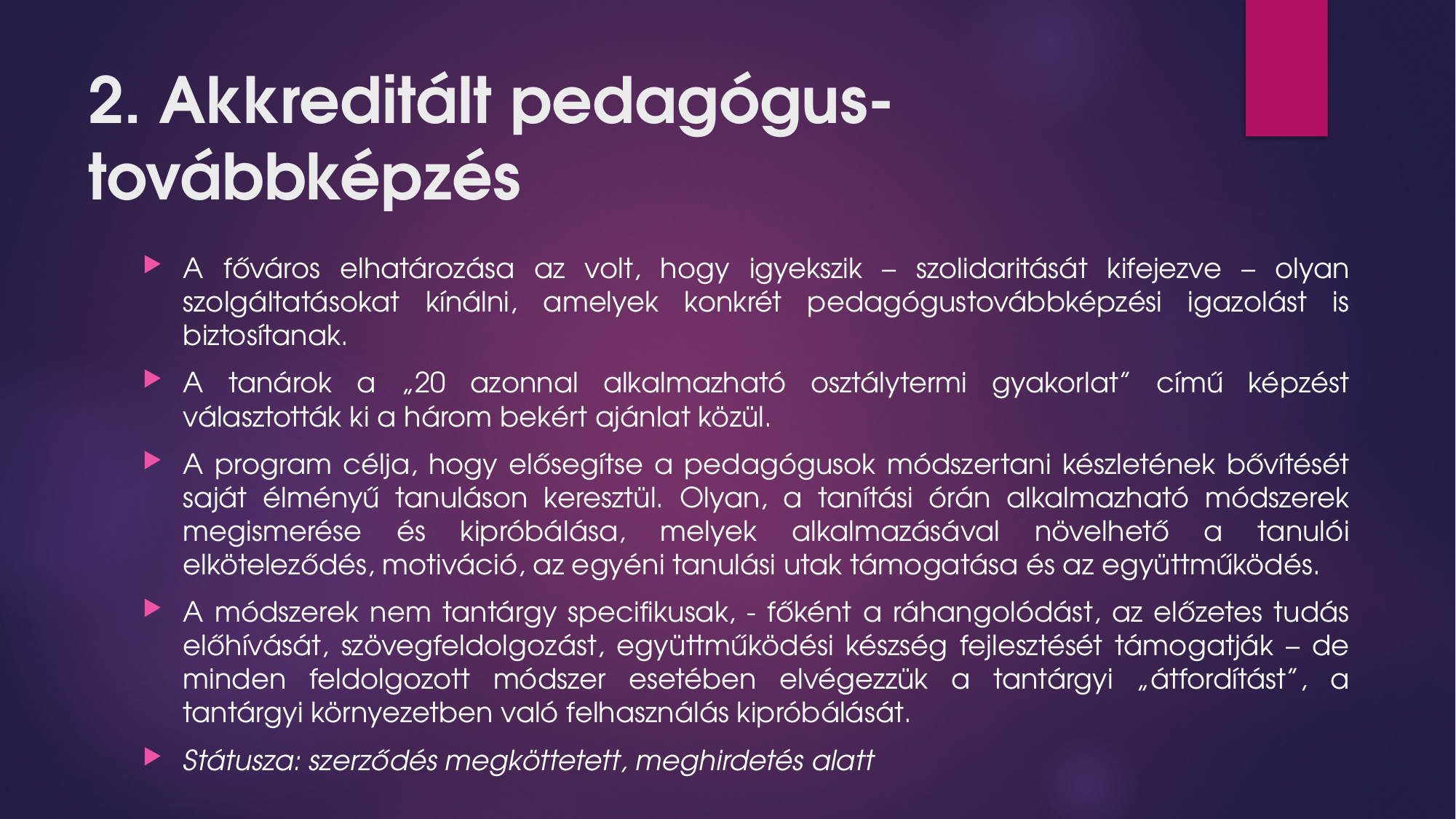

# 2. Akkreditált pedagógus-továbbképzés
A főváros elhatározása az volt, hogy igyekszik – szolidaritását kifejezve – olyan szolgáltatásokat kínálni, amelyek konkrét pedagógustovábbképzési igazolást is biztosítanak.
A tanárok a „20 azonnal alkalmazható osztálytermi gyakorlat” című képzést választották ki a három bekért ajánlat közül.
A program célja, hogy elősegítse a pedagógusok módszertani készletének bővítését saját élményű tanuláson keresztül. Olyan, a tanítási órán alkalmazható módszerek megismerése és kipróbálása, melyek alkalmazásával növelhető a tanulói elköteleződés, motiváció, az egyéni tanulási utak támogatása és az együttműködés.
A módszerek nem tantárgy specifikusak, - főként a ráhangolódást, az előzetes tudás előhívását, szövegfeldolgozást, együttműködési készség fejlesztését támogatják – de minden feldolgozott módszer esetében elvégezzük a tantárgyi „átfordítást”, a tantárgyi környezetben való felhasználás kipróbálását.
Státusza: szerződés megköttetett, meghirdetés alatt